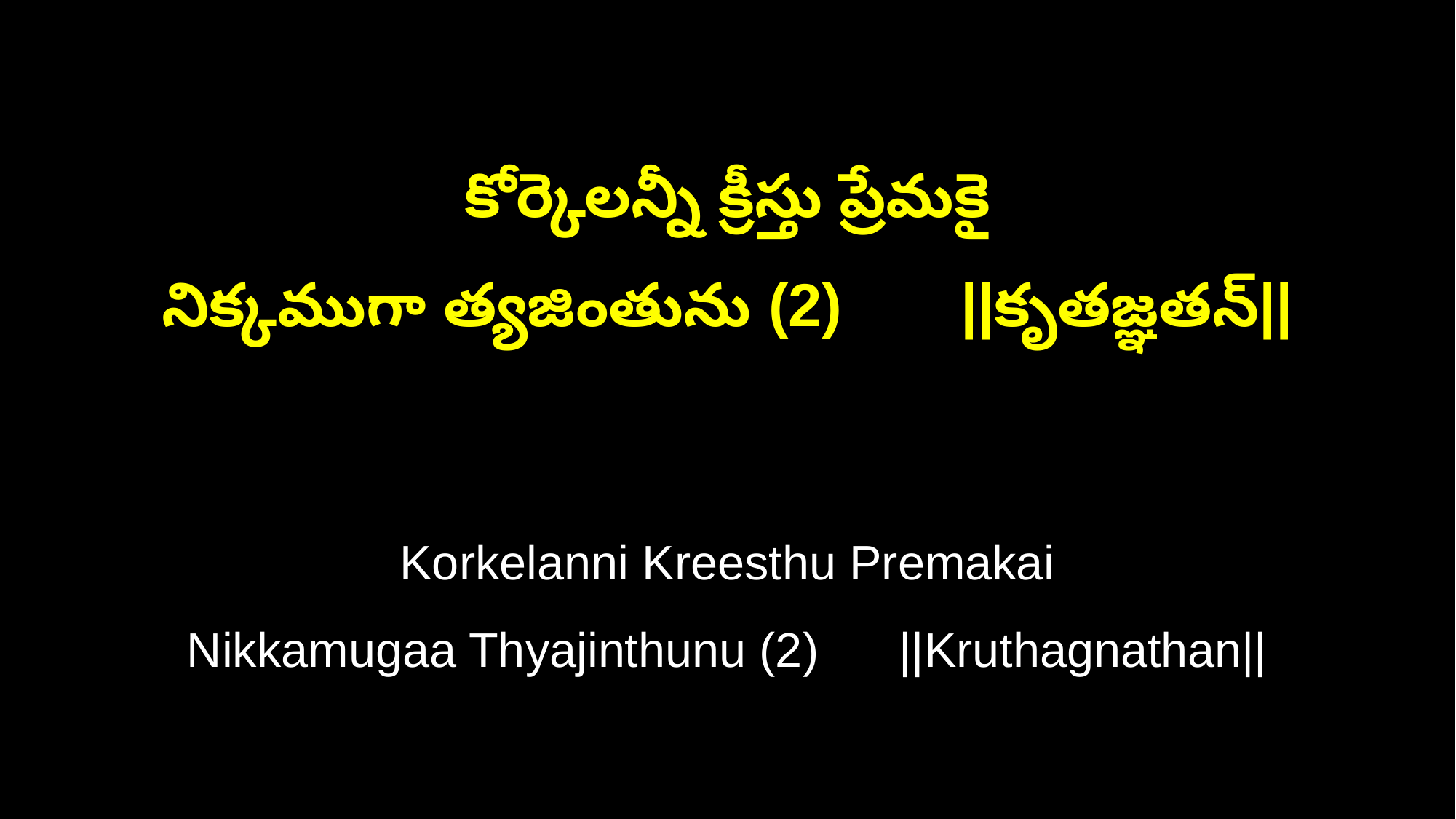

కోర్కెలన్నీ క్రీస్తు ప్రేమకై
నిక్కముగా త్యజింతును (2)       ||కృతజ్ఞతన్||
Korkelanni Kreesthu Premakai
Nikkamugaa Thyajinthunu (2)      ||Kruthagnathan||